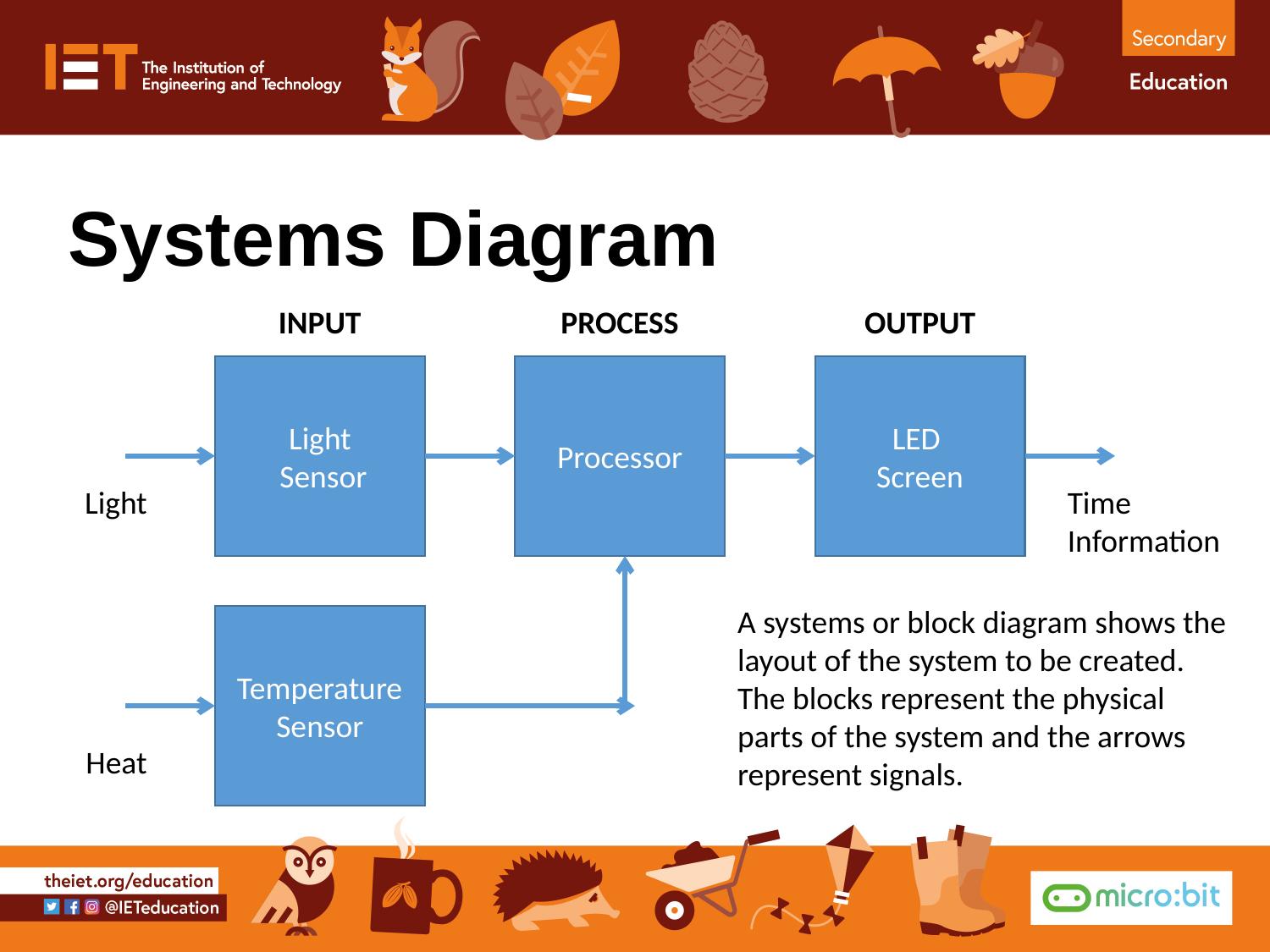

# Systems Diagram
INPUT
PROCESS
OUTPUT
Light
 Sensor
Processor
LED
Screen
Light
Time Information
A systems or block diagram shows the layout of the system to be created. The blocks represent the physical parts of the system and the arrows represent signals.
Temperature Sensor
Heat